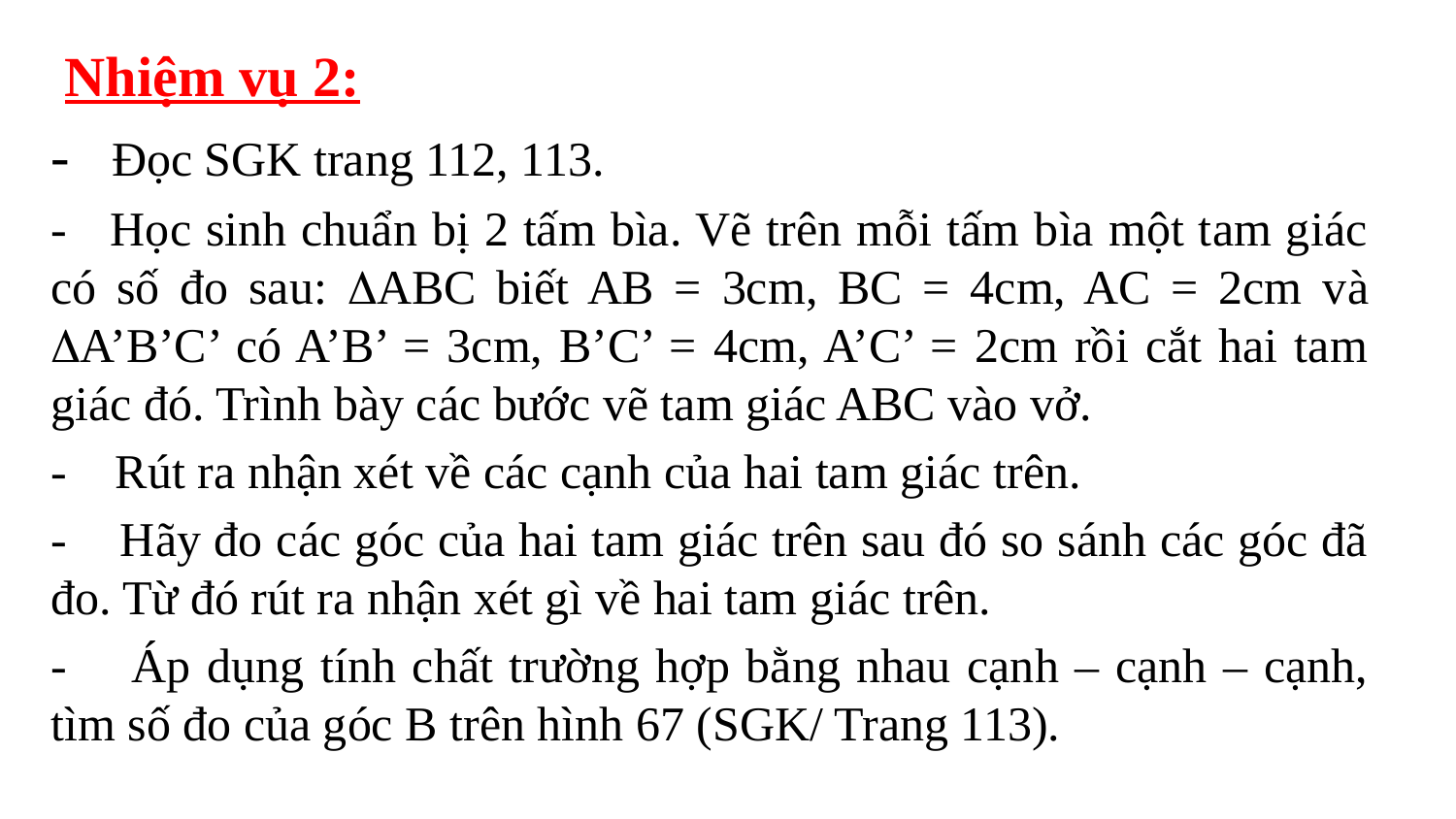

Nhiệm vụ 2:
-   Đọc SGK trang 112, 113.
-   Học sinh chuẩn bị 2 tấm bìa. Vẽ trên mỗi tấm bìa một tam giác có số đo sau: ΔABC biết AB = 3cm, BC = 4cm, AC = 2cm và ΔA’B’C’ có A’B’ = 3cm, B’C’ = 4cm, A’C’ = 2cm rồi cắt hai tam giác đó. Trình bày các bước vẽ tam giác ABC vào vở.
-    Rút ra nhận xét về các cạnh của hai tam giác trên.
-    Hãy đo các góc của hai tam giác trên sau đó so sánh các góc đã đo. Từ đó rút ra nhận xét gì về hai tam giác trên.
-    Áp dụng tính chất trường hợp bằng nhau cạnh – cạnh – cạnh, tìm số đo của góc B trên hình 67 (SGK/ Trang 113).